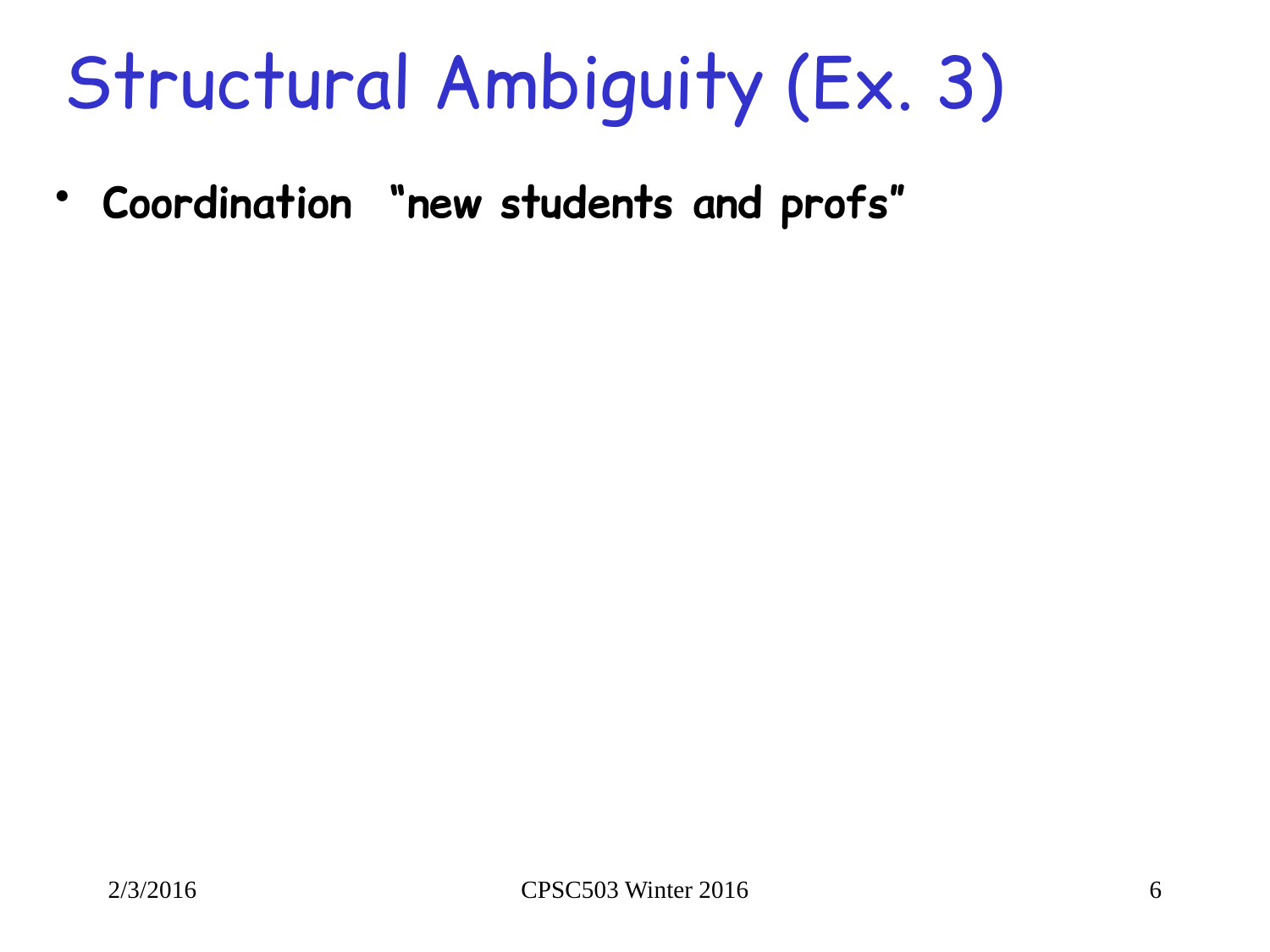

# Structural Ambiguity (Ex. 3)
Coordination  “new students and profs”

2/3/2016
CPSC503 Winter 2016
6